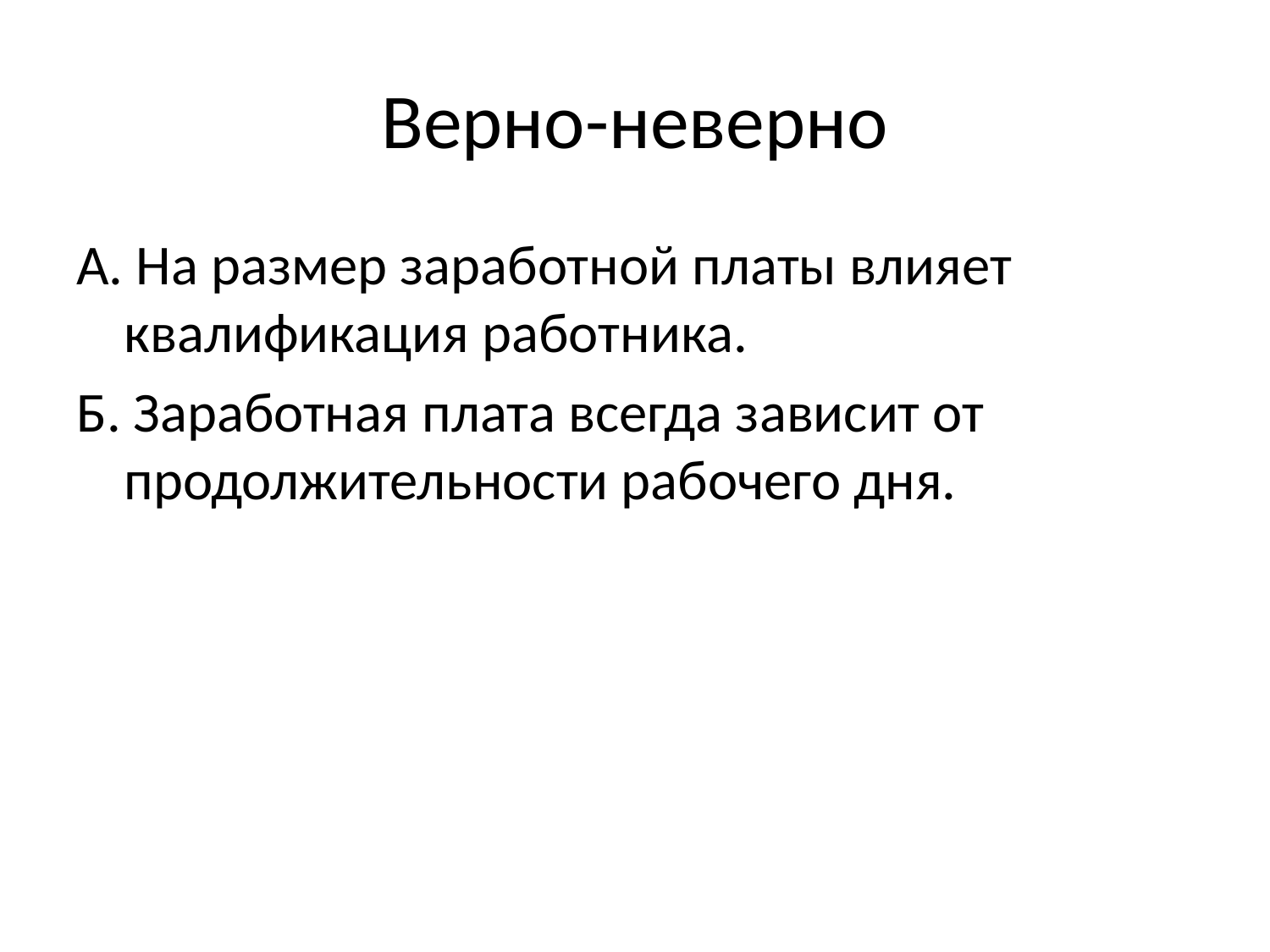

# Верно-неверно
А. На размер заработной платы влияет квалификация работника.
Б. Заработная плата всегда зависит от продолжительности рабочего дня.